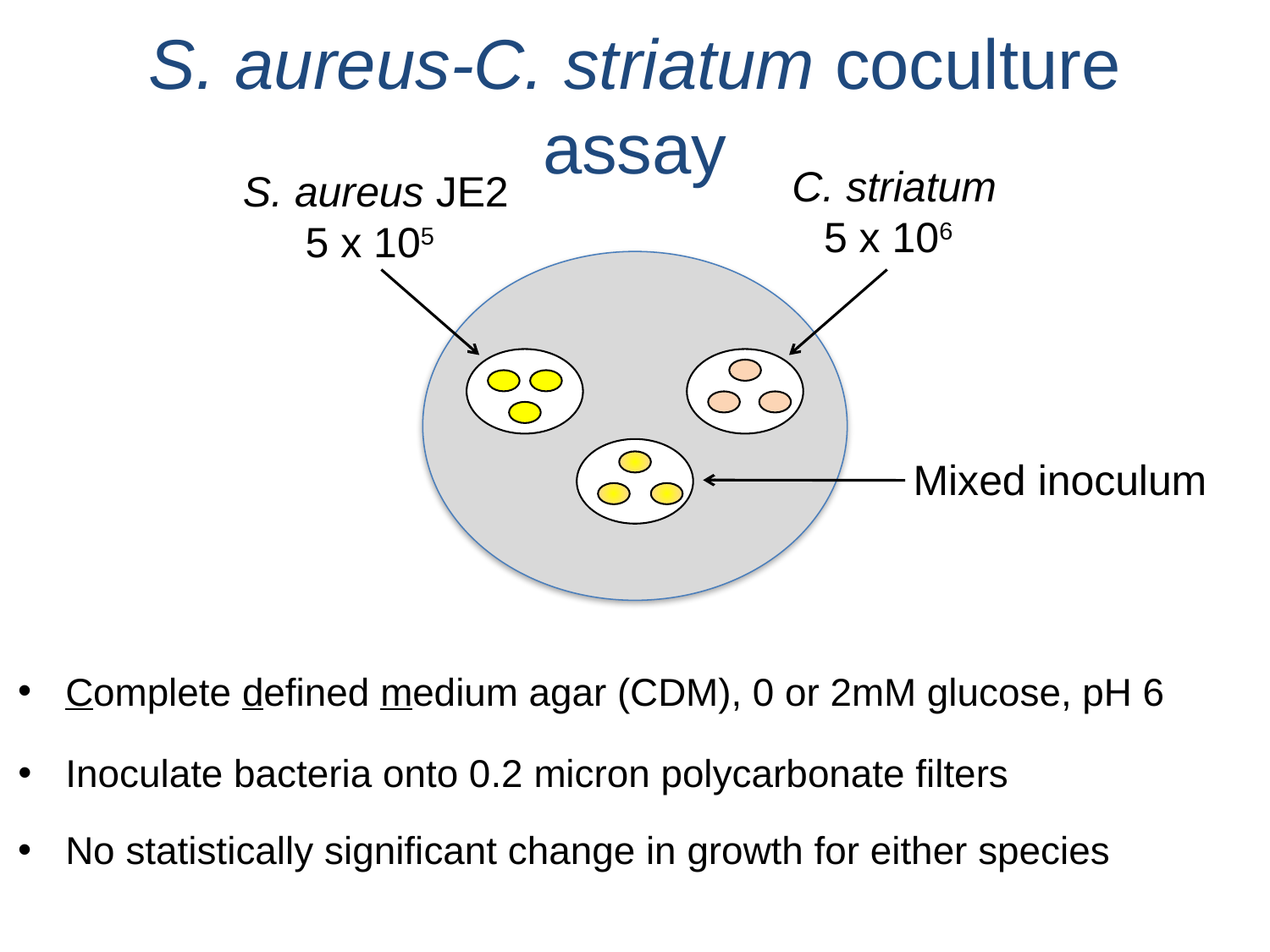

# S. aureus-C. striatum coculture assay
C. striatum
5 x 106

S. aureus JE2
5 x 105

Mixed inoculum
Complete defined medium agar (CDM), 0 or 2mM glucose, pH 6
Inoculate bacteria onto 0.2 micron polycarbonate filters
No statistically significant change in growth for either species